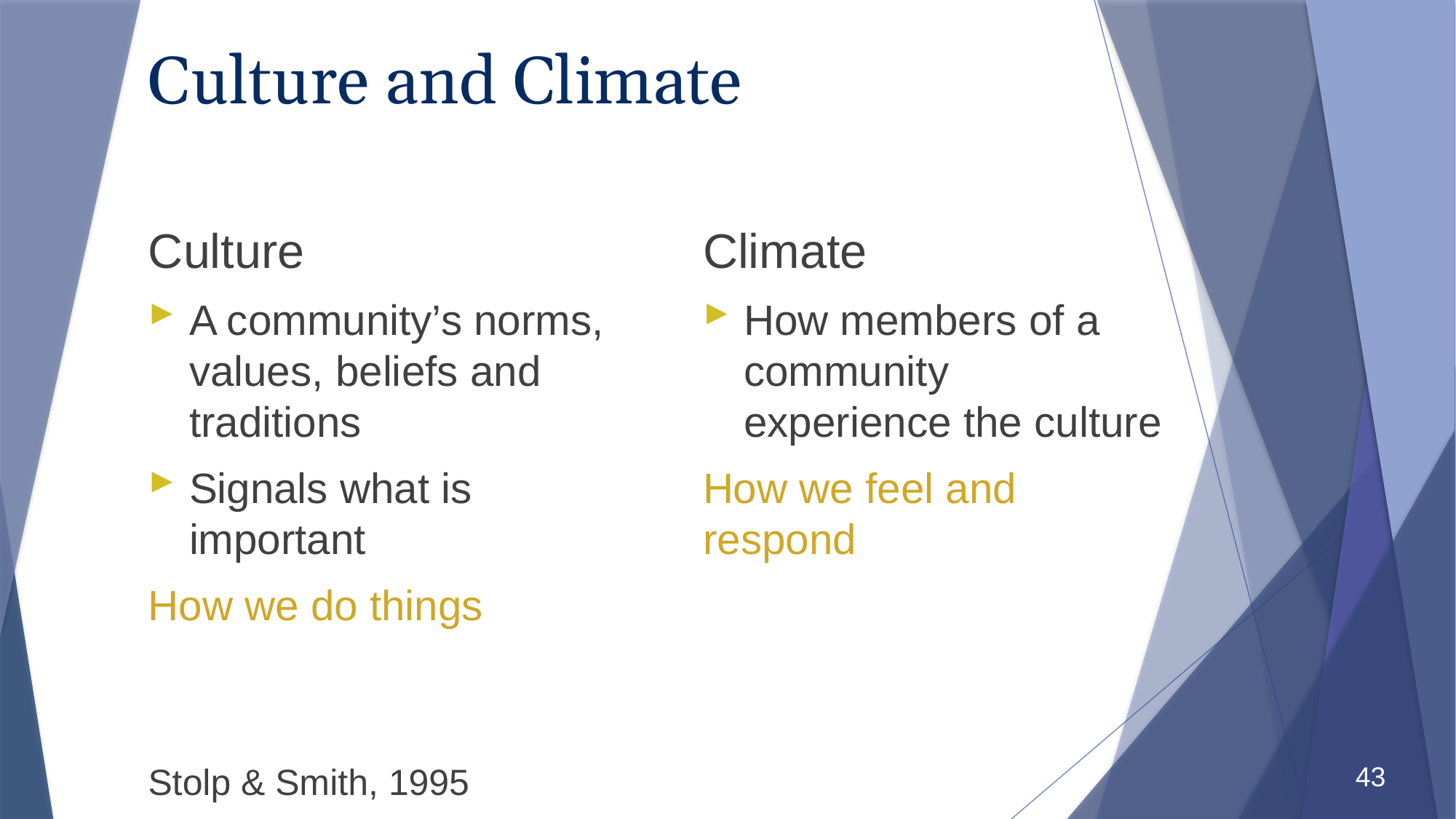

# Culture and Climate
Culture
A community’s norms, values, beliefs and traditions
Signals what is important
How we do things
Climate
How members of a community experience the culture
How we feel and respond
43
Stolp & Smith, 1995